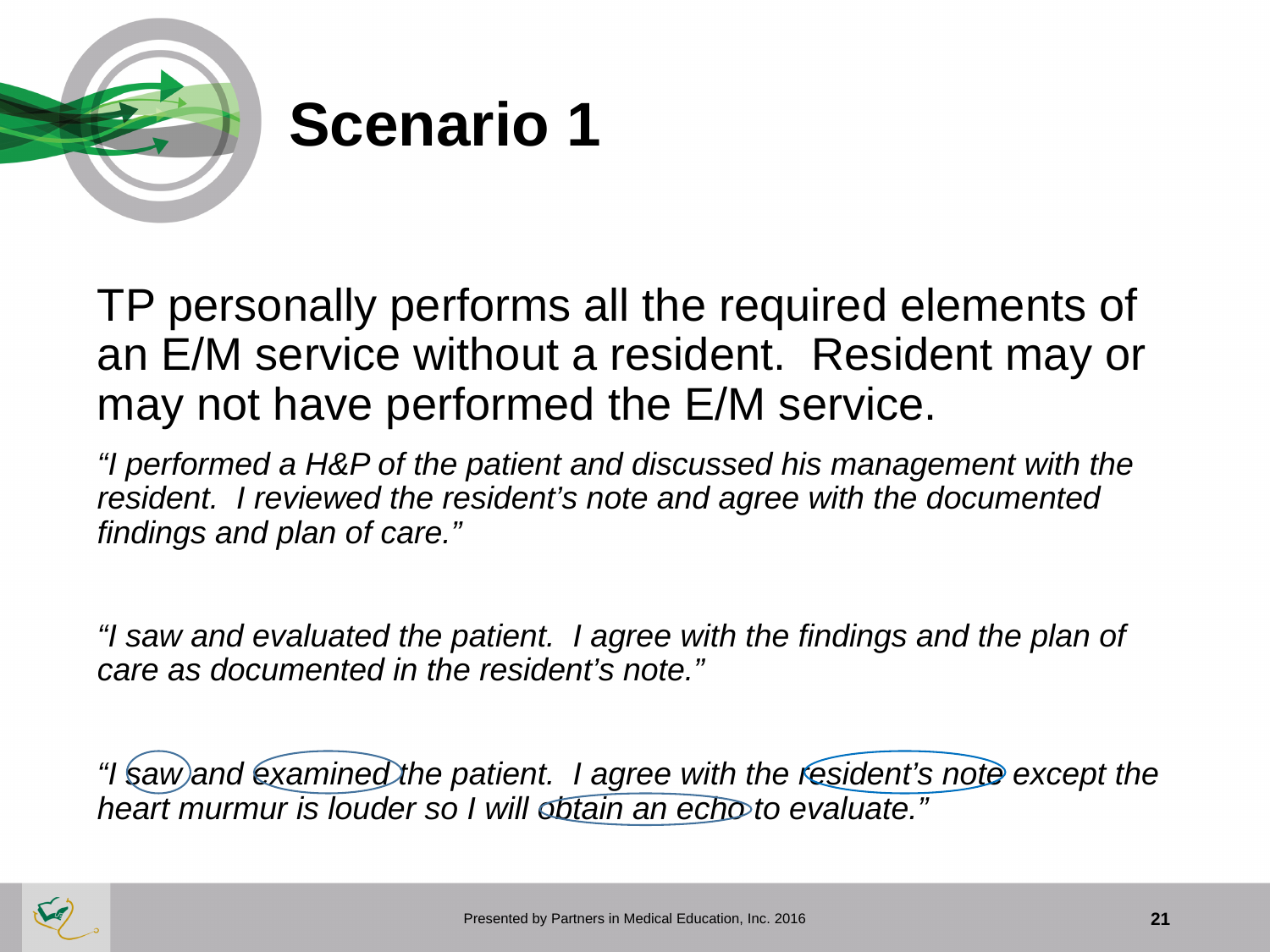

# Scenario 1
TP personally performs all the required elements of an E/M service without a resident.  Resident may or may not have performed the E/M service.
“I performed a H&P of the patient and discussed his management with the resident.  I reviewed the resident’s note and agree with the documented findings and plan of care.”

“I saw and evaluated the patient.  I agree with the findings and the plan of care as documented in the resident’s note.”

“I saw and examined the patient.  I agree with the resident’s note except the heart murmur is louder so I will obtain an echo to evaluate.”

Presented by Partners in Medical Education, Inc. 2016
21